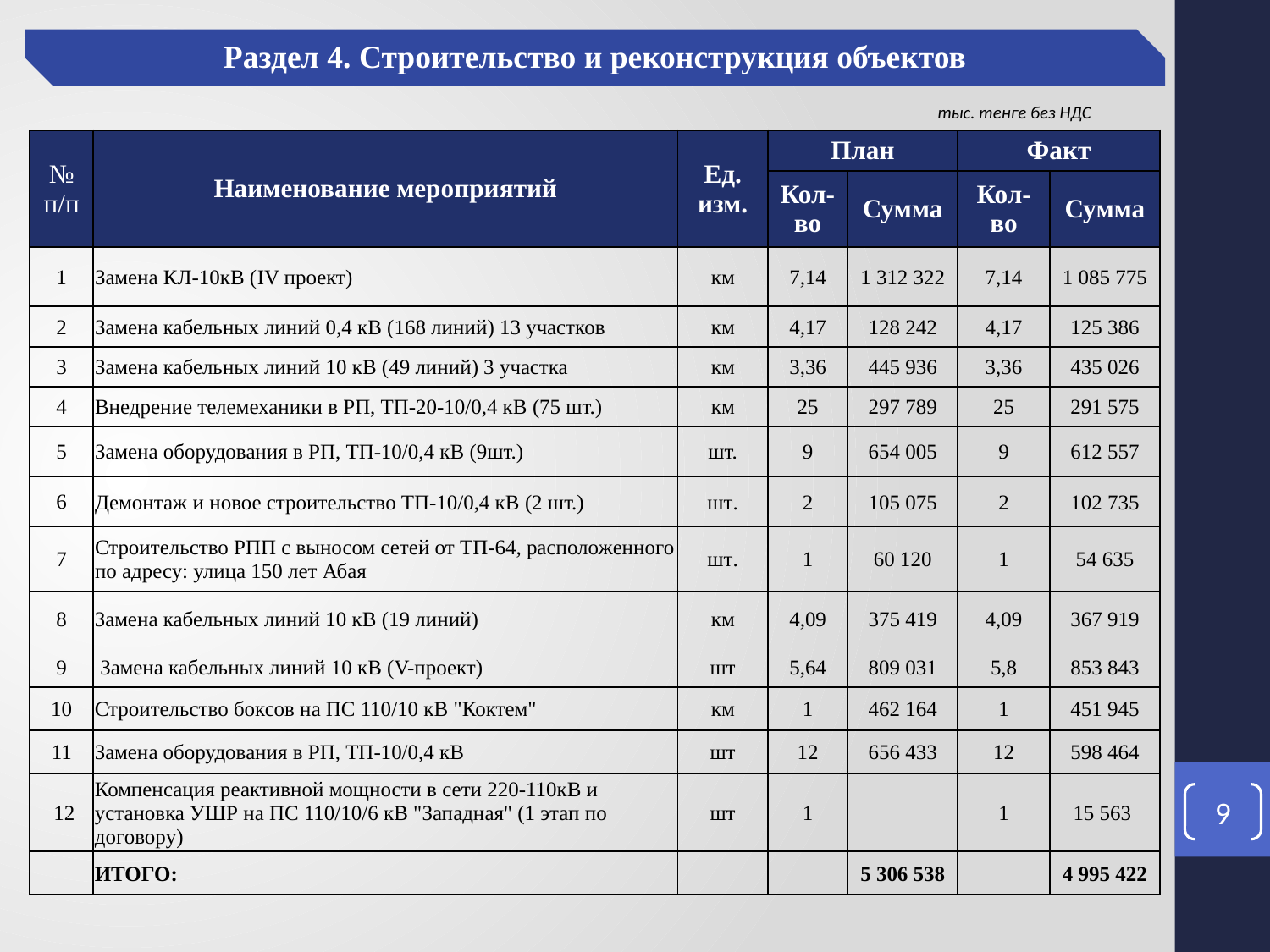

Раздел 4. Строительство и реконструкция объектов
тыс. тенге без НДС
| № п/п | Наименование мероприятий | Ед. изм. | План |  | Факт |  |
| --- | --- | --- | --- | --- | --- | --- |
|  |  |  | Кол-во | Сумма | Кол-во | Сумма |
| 1 | Замена КЛ-10кВ (IV проект) | км | 7,14 | 1 312 322 | 7,14 | 1 085 775 |
| 2 | Замена кабельных линий 0,4 кВ (168 линий) 13 участков | км | 4,17 | 128 242 | 4,17 | 125 386 |
| 3 | Замена кабельных линий 10 кВ (49 линий) 3 участка | км | 3,36 | 445 936 | 3,36 | 435 026 |
| 4 | Внедрение телемеханики в РП, ТП-20-10/0,4 кВ (75 шт.) | км | 25 | 297 789 | 25 | 291 575 |
| 5 | Замена оборудования в РП, ТП-10/0,4 кВ (9шт.) | шт. | 9 | 654 005 | 9 | 612 557 |
| 6 | Демонтаж и новое строительство ТП-10/0,4 кВ (2 шт.) | шт. | 2 | 105 075 | 2 | 102 735 |
| 7 | Строительство РПП с выносом сетей от ТП-64, расположенного по адресу: улица 150 лет Абая | шт. | 1 | 60 120 | 1 | 54 635 |
| 8 | Замена кабельных линий 10 кВ (19 линий) | км | 4,09 | 375 419 | 4,09 | 367 919 |
| 9 | Замена кабельных линий 10 кВ (V-проект) | шт | 5,64 | 809 031 | 5,8 | 853 843 |
| 10 | Строительство боксов на ПС 110/10 кВ "Коктем" | км | 1 | 462 164 | 1 | 451 945 |
| 11 | Замена оборудования в РП, ТП-10/0,4 кВ | шт | 12 | 656 433 | 12 | 598 464 |
| 12 | Компенсация реактивной мощности в сети 220-110кВ и установка УШР на ПС 110/10/6 кВ "Западная" (1 этап по договору) | шт | 1 |  | 1 | 15 563 |
|  | ИТОГО: |  |  | 5 306 538 |  | 4 995 422 |
9